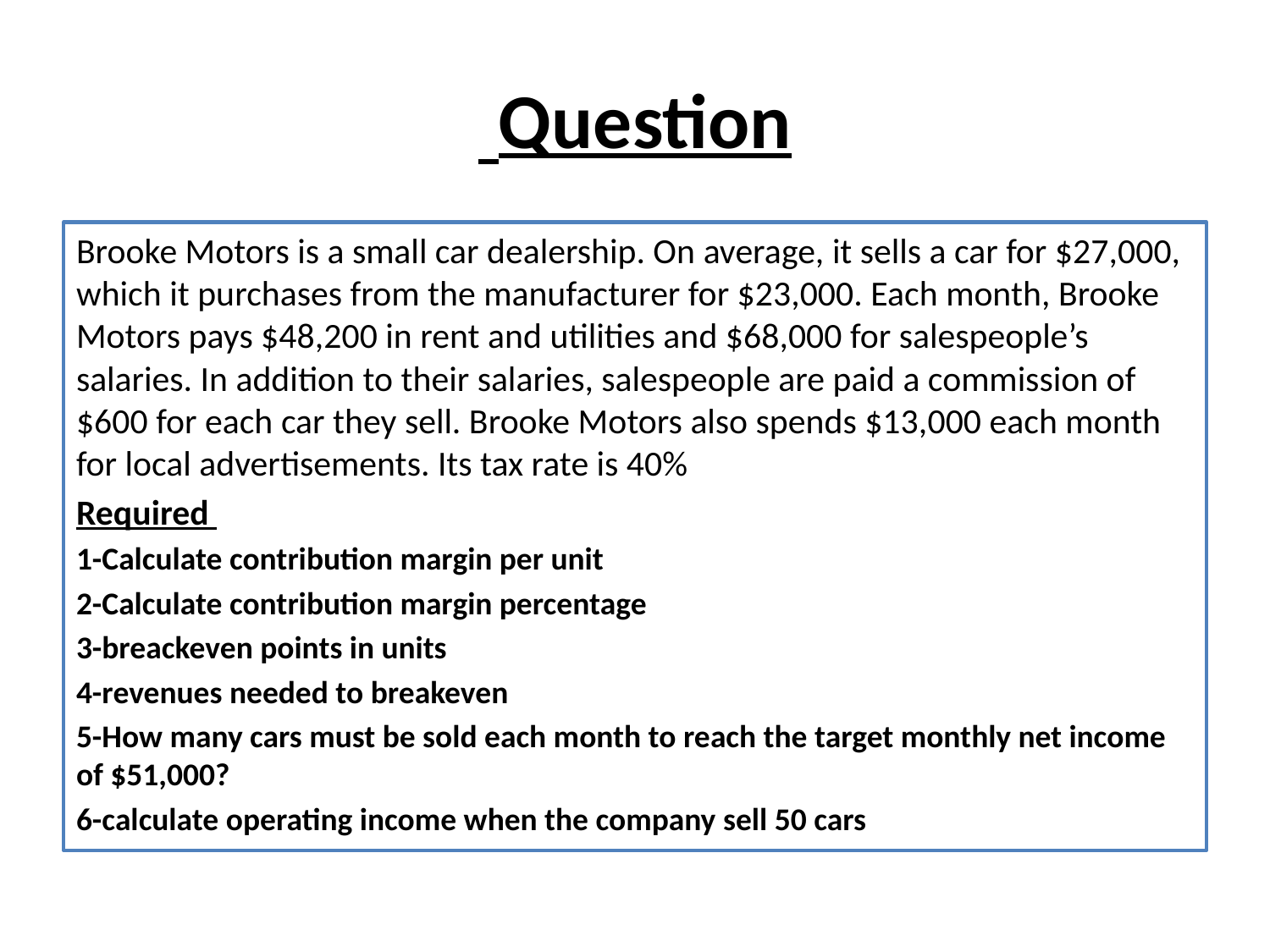

# Question
Brooke Motors is a small car dealership. On average, it sells a car for $27,000, which it purchases from the manufacturer for $23,000. Each month, Brooke Motors pays $48,200 in rent and utilities and $68,000 for salespeople’s salaries. In addition to their salaries, salespeople are paid a commission of $600 for each car they sell. Brooke Motors also spends $13,000 each month for local advertisements. Its tax rate is 40%
Required
1-Calculate contribution margin per unit
2-Calculate contribution margin percentage
3-breackeven points in units
4-revenues needed to breakeven
5-How many cars must be sold each month to reach the target monthly net income of $51,000?
6-calculate operating income when the company sell 50 cars